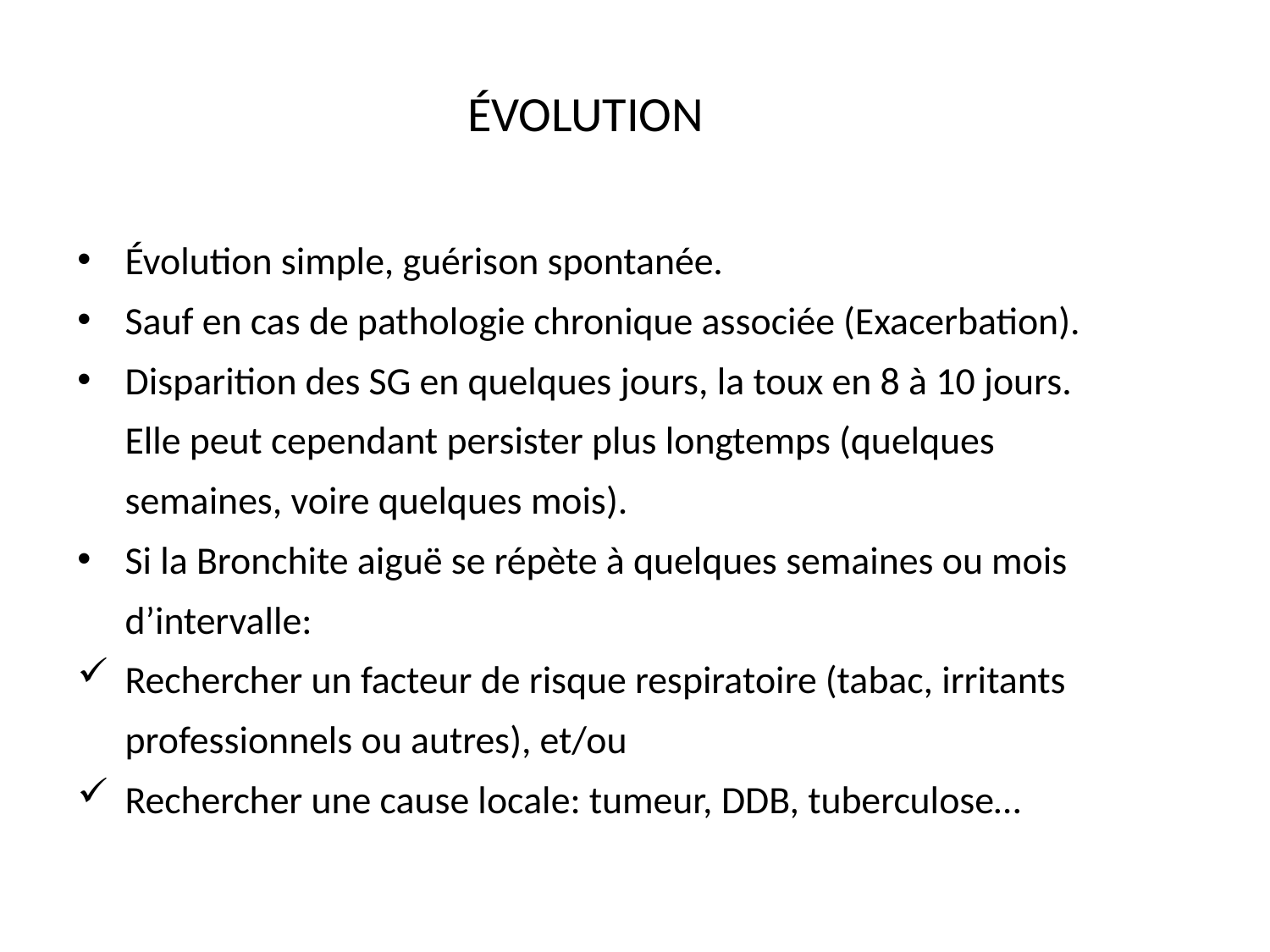

ÉVOLUTION
Évolution simple, guérison spontanée.
Sauf en cas de pathologie chronique associée (Exacerbation).
Disparition des SG en quelques jours, la toux en 8 à 10 jours. Elle peut cependant persister plus longtemps (quelques semaines, voire quelques mois).
Si la Bronchite aiguë se répète à quelques semaines ou mois d’intervalle:
Rechercher un facteur de risque respiratoire (tabac, irritants professionnels ou autres), et/ou
Rechercher une cause locale: tumeur, DDB, tuberculose…